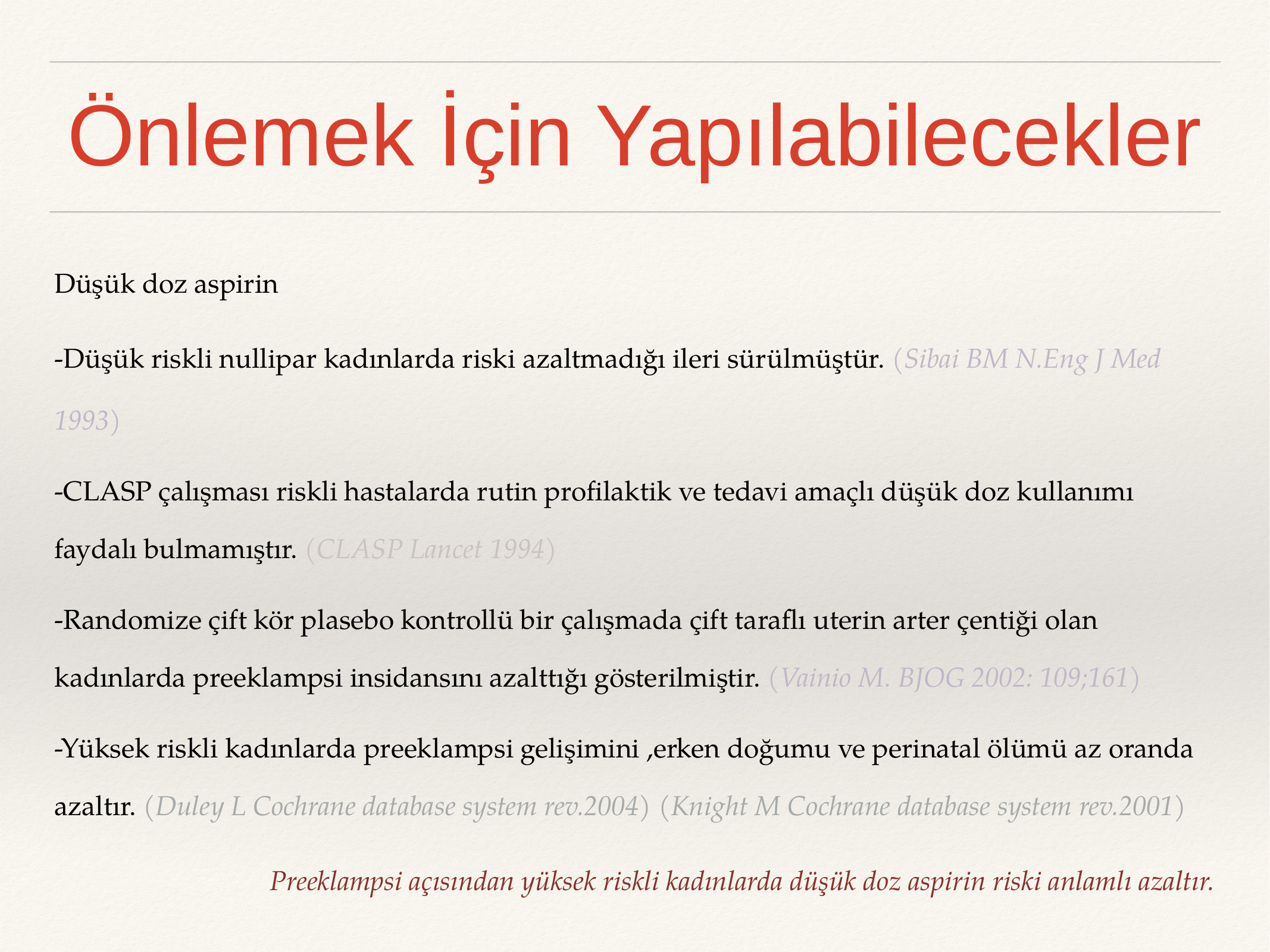

# Önlemek İçin Yapılabilecekler
Düşük doz aspirin
-Düşük riskli nullipar kadınlarda riski azaltmadığı ileri sürülmüştür. (Sibai BM N.Eng J Med 1993)
-CLASP çalışması riskli hastalarda rutin profilaktik ve tedavi amaçlı düşük doz kullanımı faydalı bulmamıştır. (CLASP Lancet 1994)
-Randomize çift kör plasebo kontrollü bir çalışmada çift taraflı uterin arter çentiği olan kadınlarda preeklampsi insidansını azalttığı gösterilmiştir. (Vainio M. BJOG 2002: 109;161)
-Yüksek riskli kadınlarda preeklampsi gelişimini ,erken doğumu ve perinatal ölümü az oranda azaltır. (Duley L Cochrane database system rev.2004) (Knight M Cochrane database system rev.2001)
Preeklampsi açısından yüksek riskli kadınlarda düşük doz aspirin riski anlamlı azaltır.